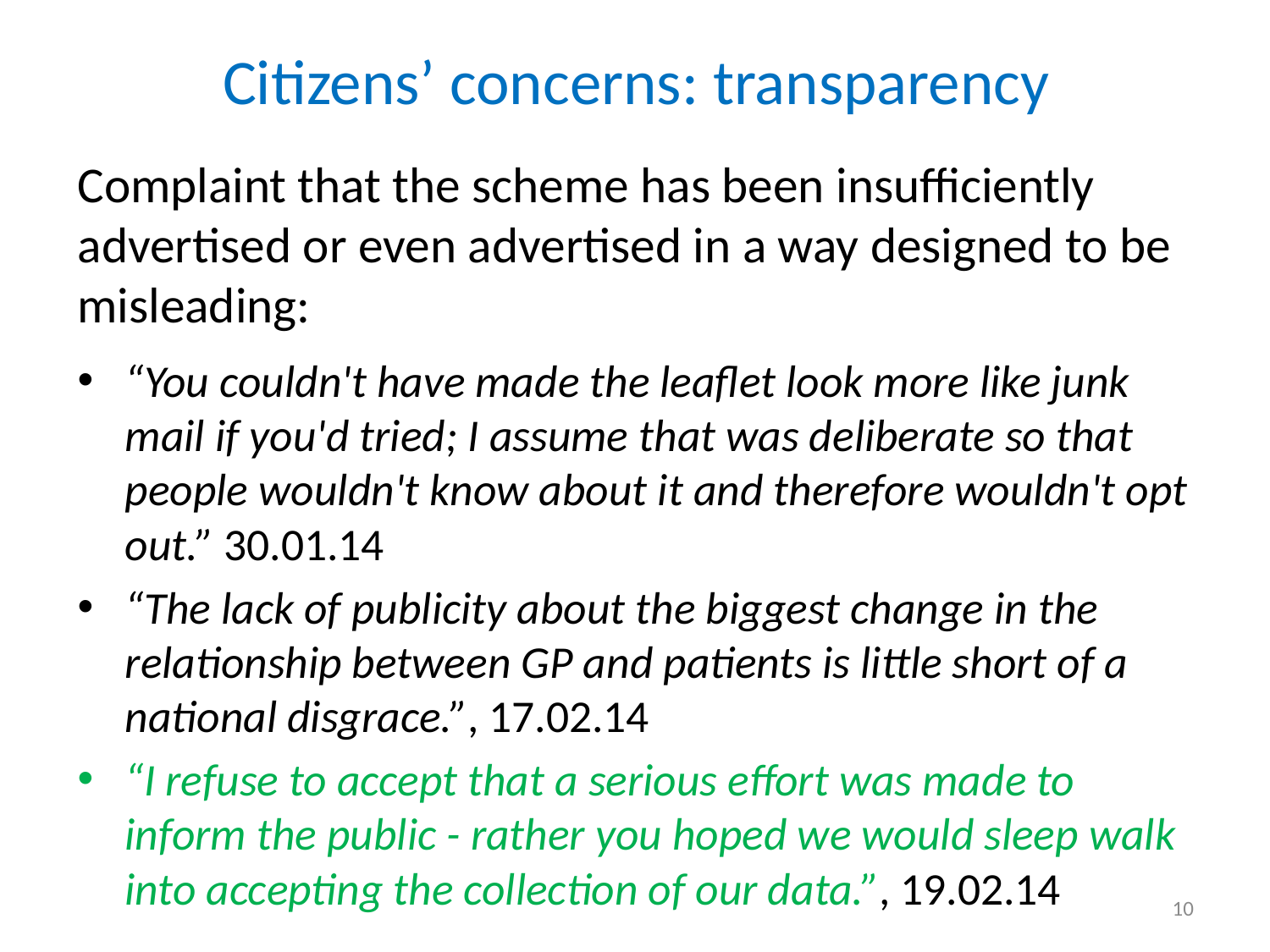

# Citizens’ concerns: transparency
Complaint that the scheme has been insufficiently advertised or even advertised in a way designed to be misleading:
“You couldn't have made the leaflet look more like junk mail if you'd tried; I assume that was deliberate so that people wouldn't know about it and therefore wouldn't opt out.” 30.01.14
“The lack of publicity about the biggest change in the relationship between GP and patients is little short of a national disgrace.”, 17.02.14
“I refuse to accept that a serious effort was made to inform the public - rather you hoped we would sleep walk into accepting the collection of our data.”, 19.02.14

10